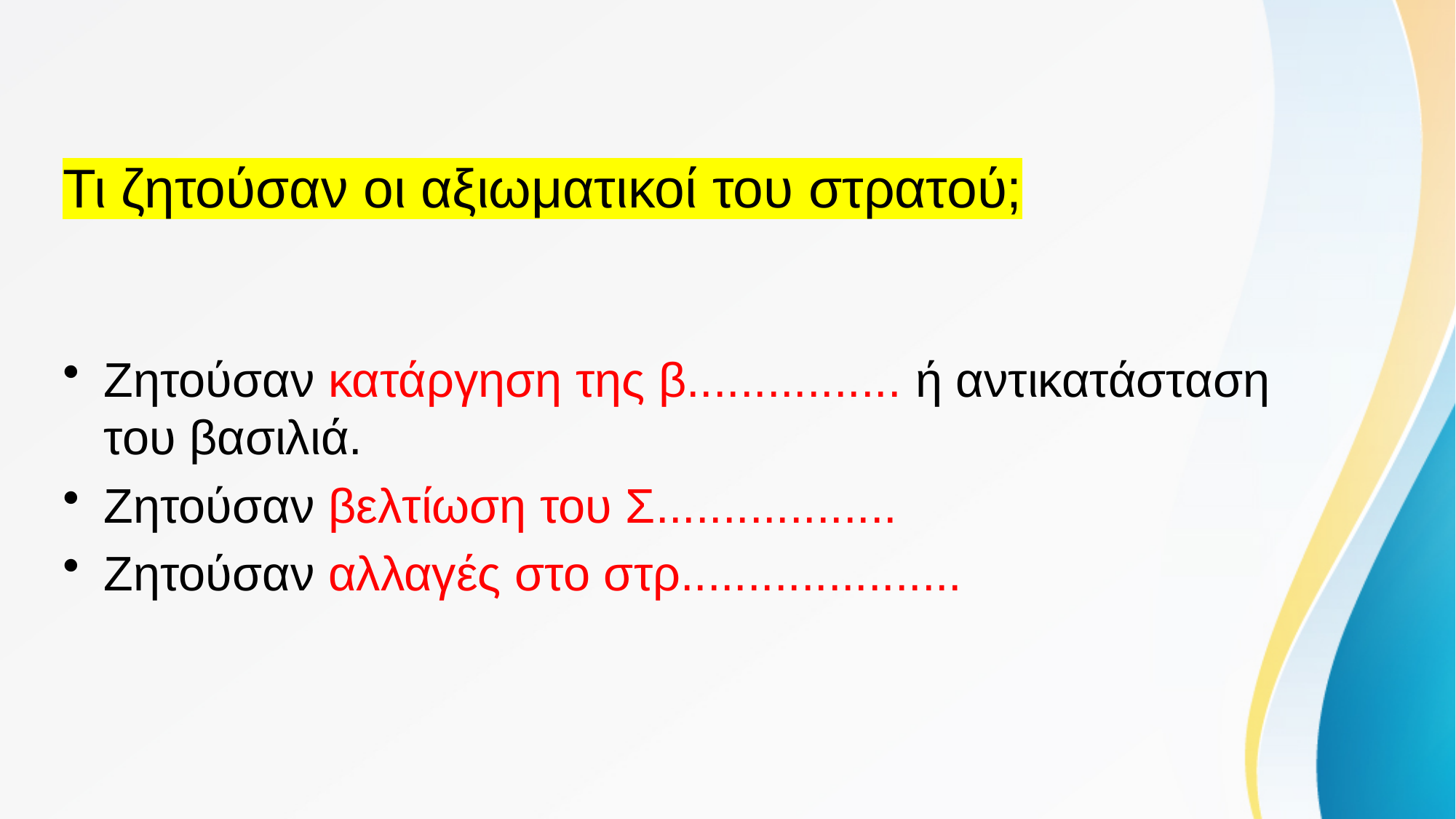

# Τι ζητούσαν οι αξιωματικοί του στρατού;
Ζητούσαν κατάργηση της β................ ή αντικατάσταση του βασιλιά.
Ζητούσαν βελτίωση του Σ..................
Ζητούσαν αλλαγές στο στρ.....................